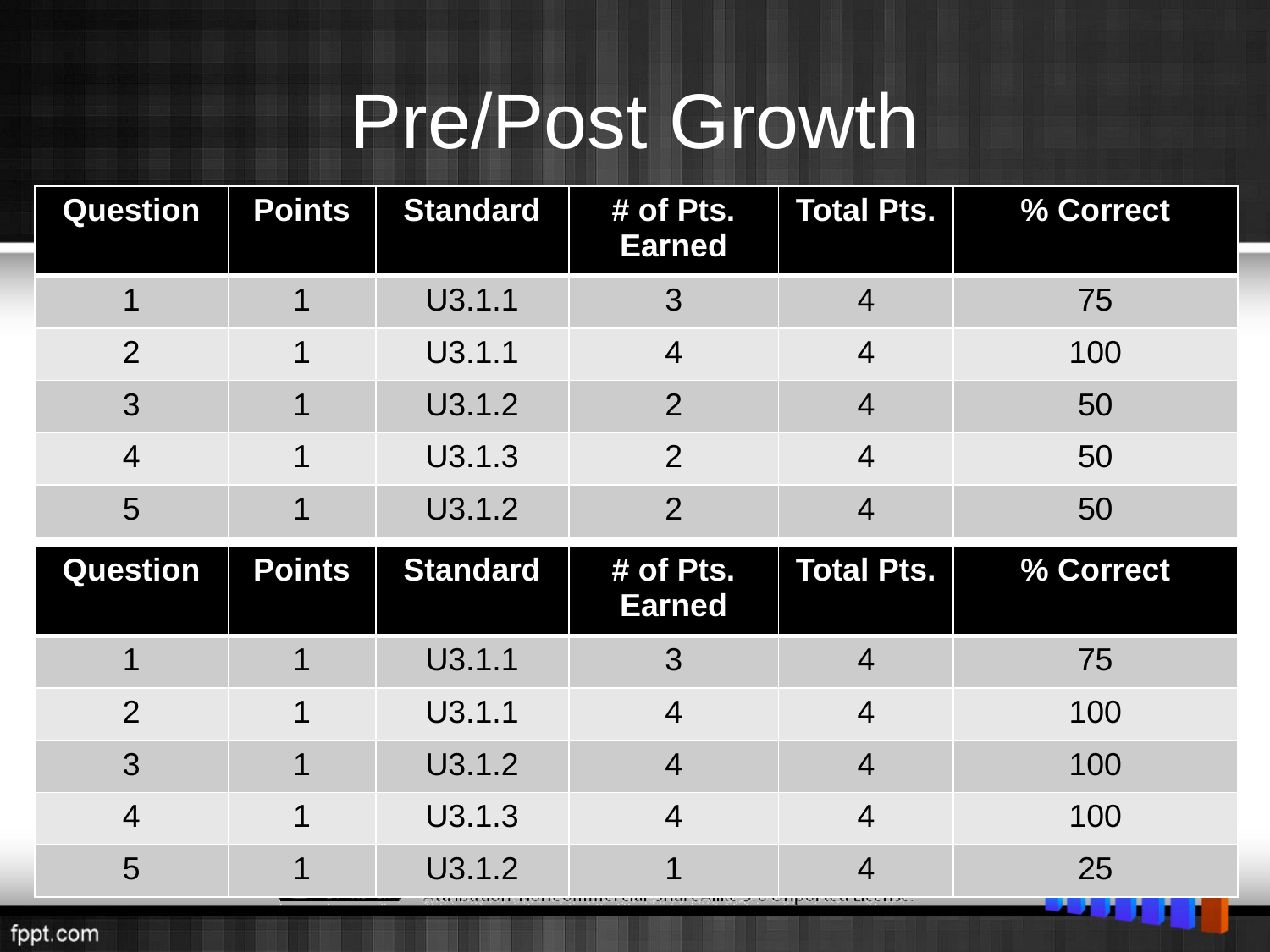

# Pre/Post Growth
| Question | Points | Standard | # of Pts. Earned | Total Pts. | % Correct |
| --- | --- | --- | --- | --- | --- |
| 1 | 1 | U3.1.1 | 3 | 4 | 75 |
| 2 | 1 | U3.1.1 | 4 | 4 | 100 |
| 3 | 1 | U3.1.2 | 2 | 4 | 50 |
| 4 | 1 | U3.1.3 | 2 | 4 | 50 |
| 5 | 1 | U3.1.2 | 2 | 4 | 50 |
| Question | Points | Standard | # of Pts. Earned | Total Pts. | % Correct |
| --- | --- | --- | --- | --- | --- |
| 1 | 1 | U3.1.1 | 3 | 4 | 75 |
| 2 | 1 | U3.1.1 | 4 | 4 | 100 |
| 3 | 1 | U3.1.2 | 4 | 4 | 100 |
| 4 | 1 | U3.1.3 | 4 | 4 | 100 |
| 5 | 1 | U3.1.2 | 1 | 4 | 25 |